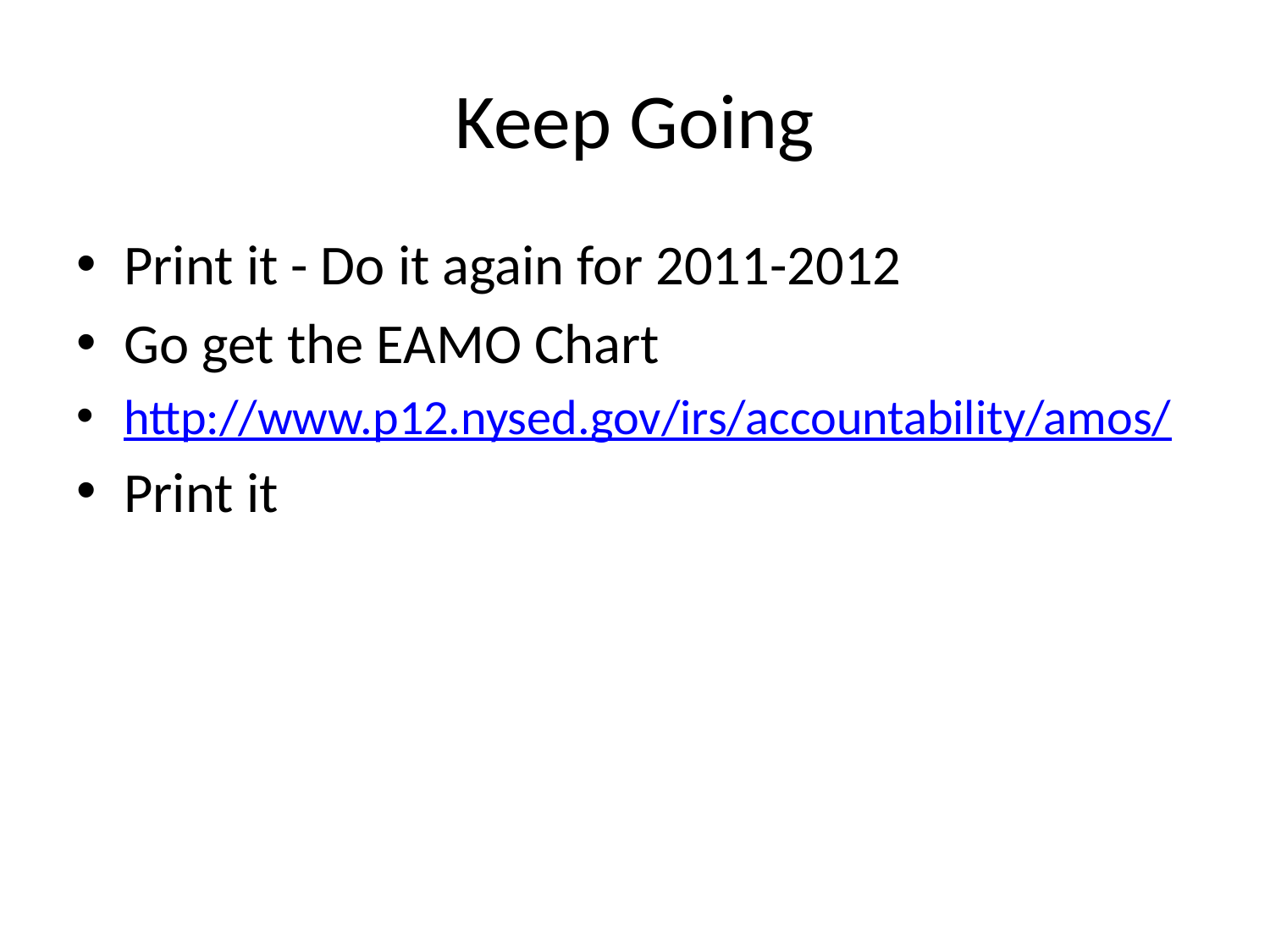

# Keep Going
Print it - Do it again for 2011-2012
Go get the EAMO Chart
http://www.p12.nysed.gov/irs/accountability/amos/
Print it